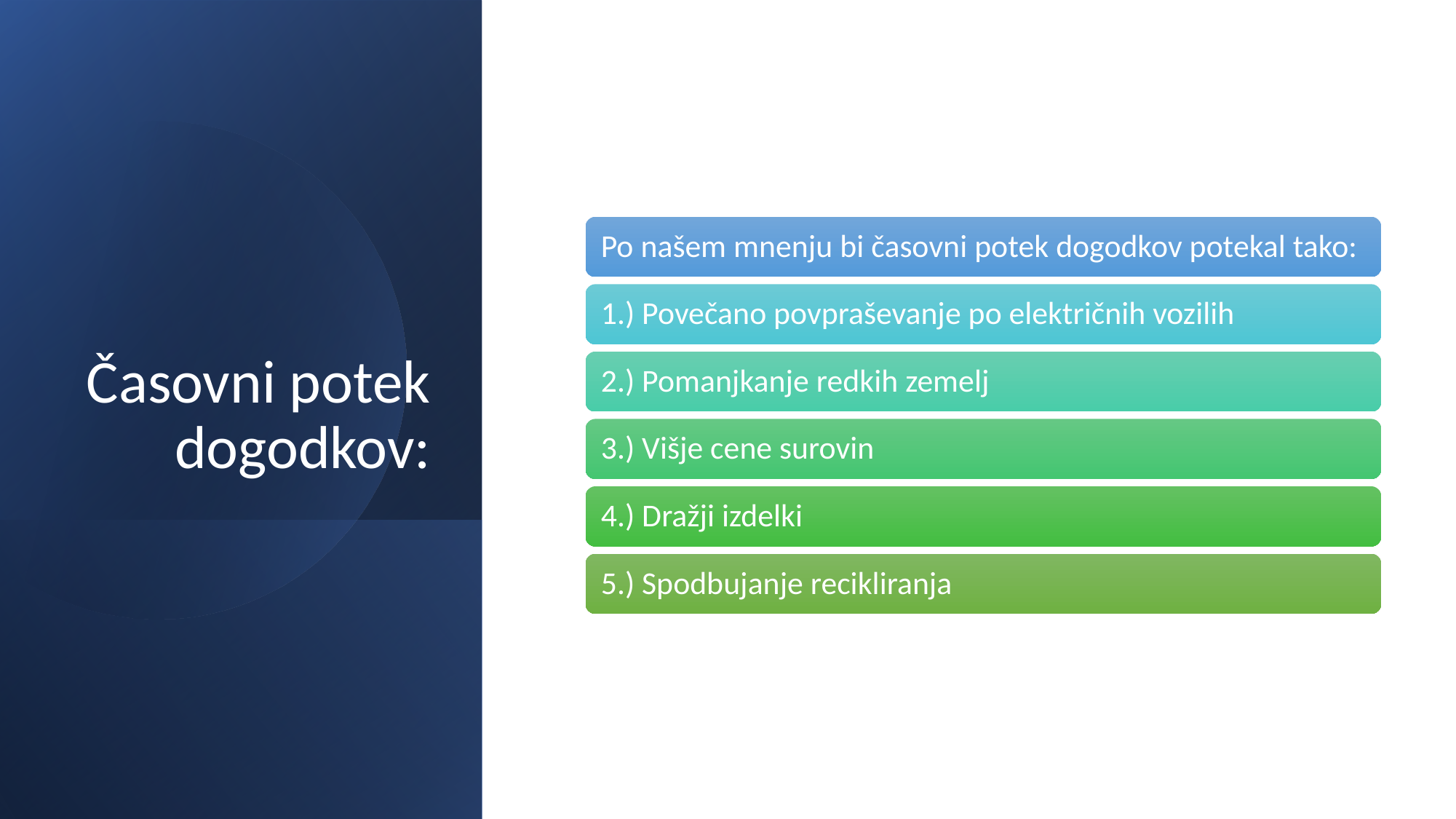

Po našem mnenju bi časovni potek dogodkov potekal tako:
1.) Povečano povpraševanje po električnih vozilih
2.) Pomanjkanje redkih zemelj
3.) Višje cene surovin
4.) Dražji izdelki
5.) Spodbujanje recikliranja

# Časovni potek dogodkov: